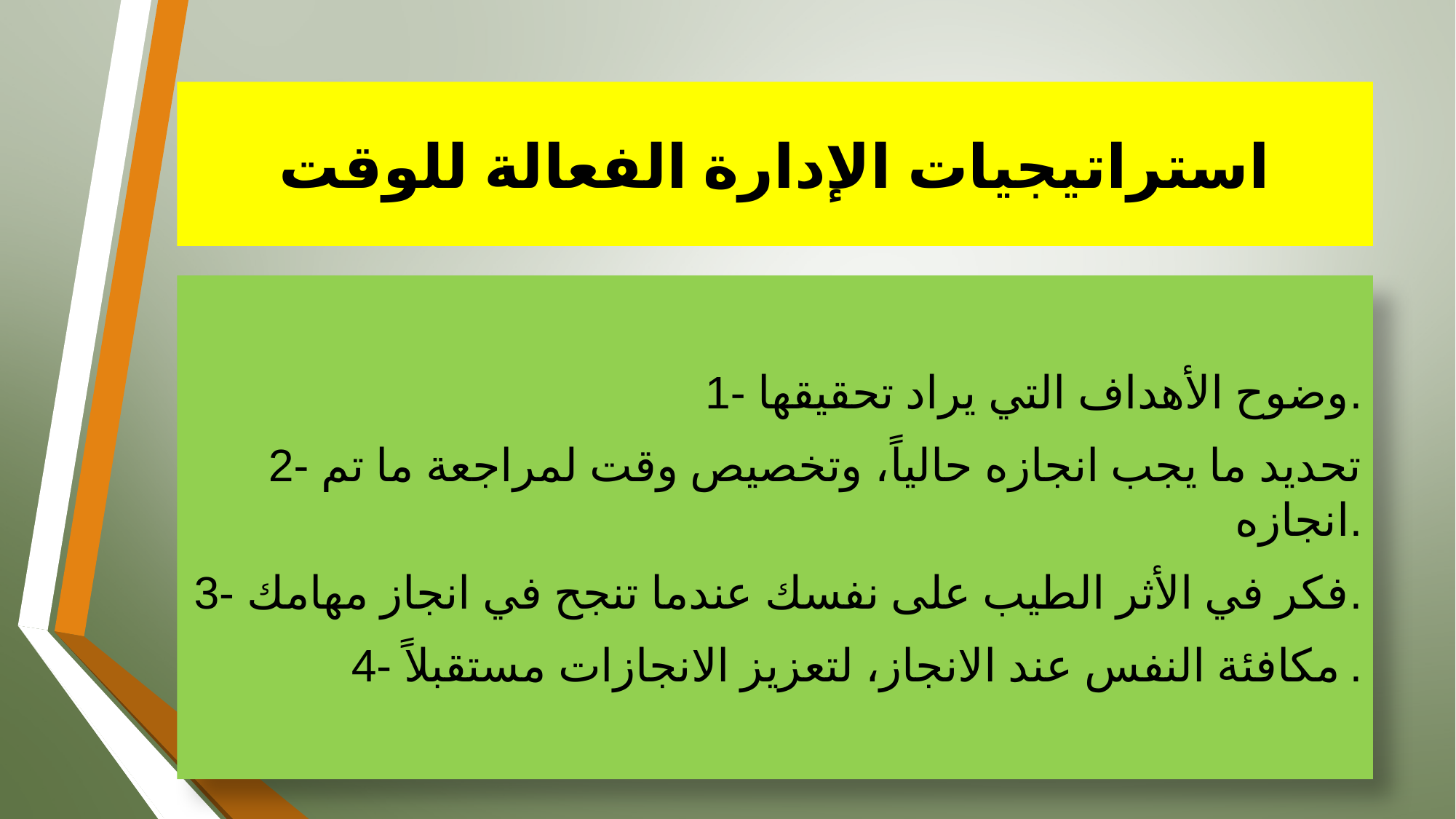

# استراتيجيات الإدارة الفعالة للوقت
1- وضوح الأهداف التي يراد تحقيقها.
2- تحديد ما يجب انجازه حالياً، وتخصيص وقت لمراجعة ما تم انجازه.
3- فكر في الأثر الطيب على نفسك عندما تنجح في انجاز مهامك.
4- مكافئة النفس عند الانجاز، لتعزيز الانجازات مستقبلاً.